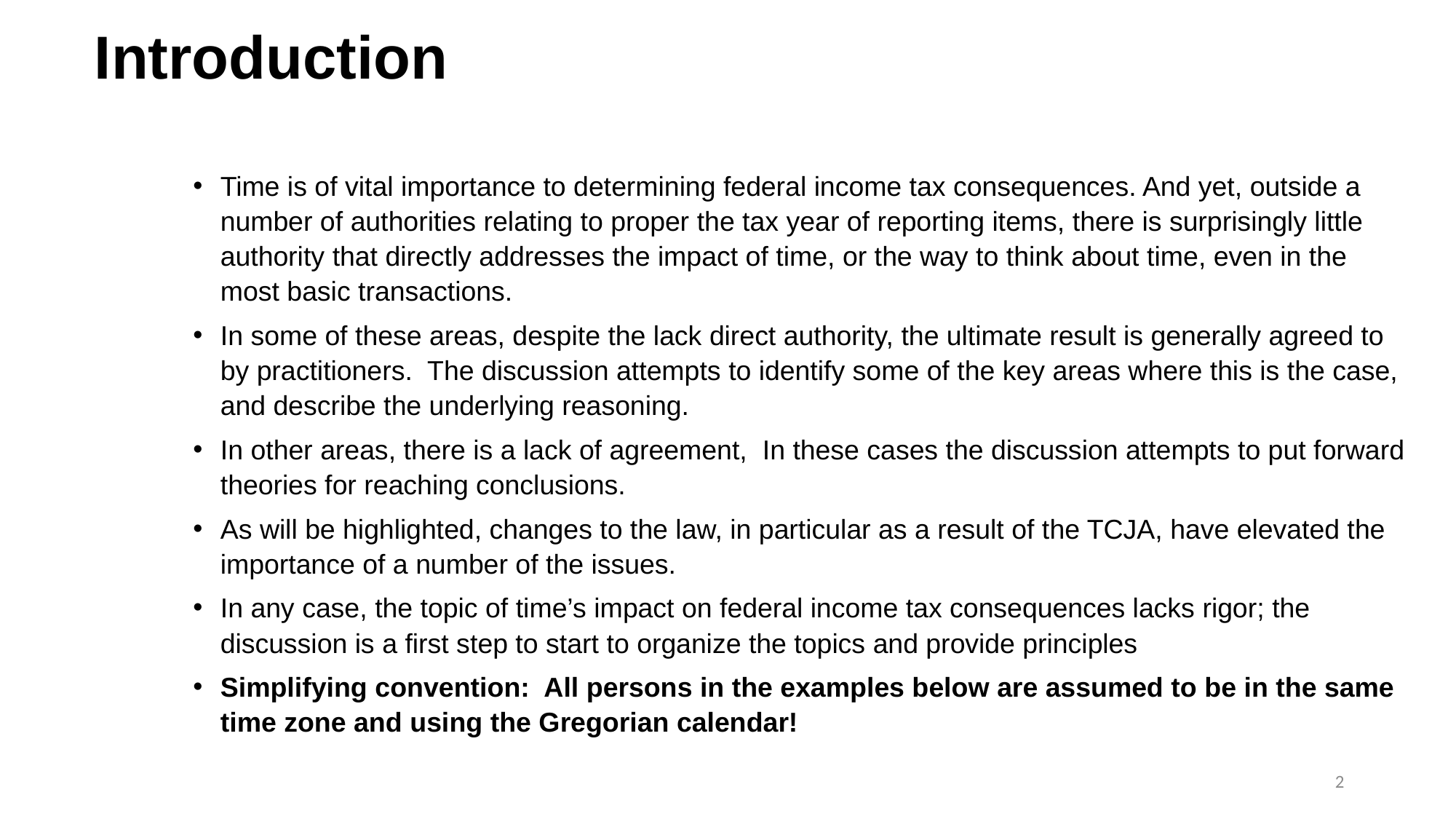

Introduction

Time is of vital importance to determining federal income tax consequences. And yet, outside a number of authorities relating to proper the tax year of reporting items, there is surprisingly little authority that directly addresses the impact of time, or the way to think about time, even in the most basic transactions.
In some of these areas, despite the lack direct authority, the ultimate result is generally agreed to by practitioners.  The discussion attempts to identify some of the key areas where this is the case, and describe the underlying reasoning.
In other areas, there is a lack of agreement,  In these cases the discussion attempts to put forward theories for reaching conclusions.
As will be highlighted, changes to the law, in particular as a result of the TCJA, have elevated the importance of a number of the issues.
In any case, the topic of time’s impact on federal income tax consequences lacks rigor; the discussion is a first step to start to organize the topics and provide principles
Simplifying convention:  All persons in the examples below are assumed to be in the same time zone and using the Gregorian calendar!
2